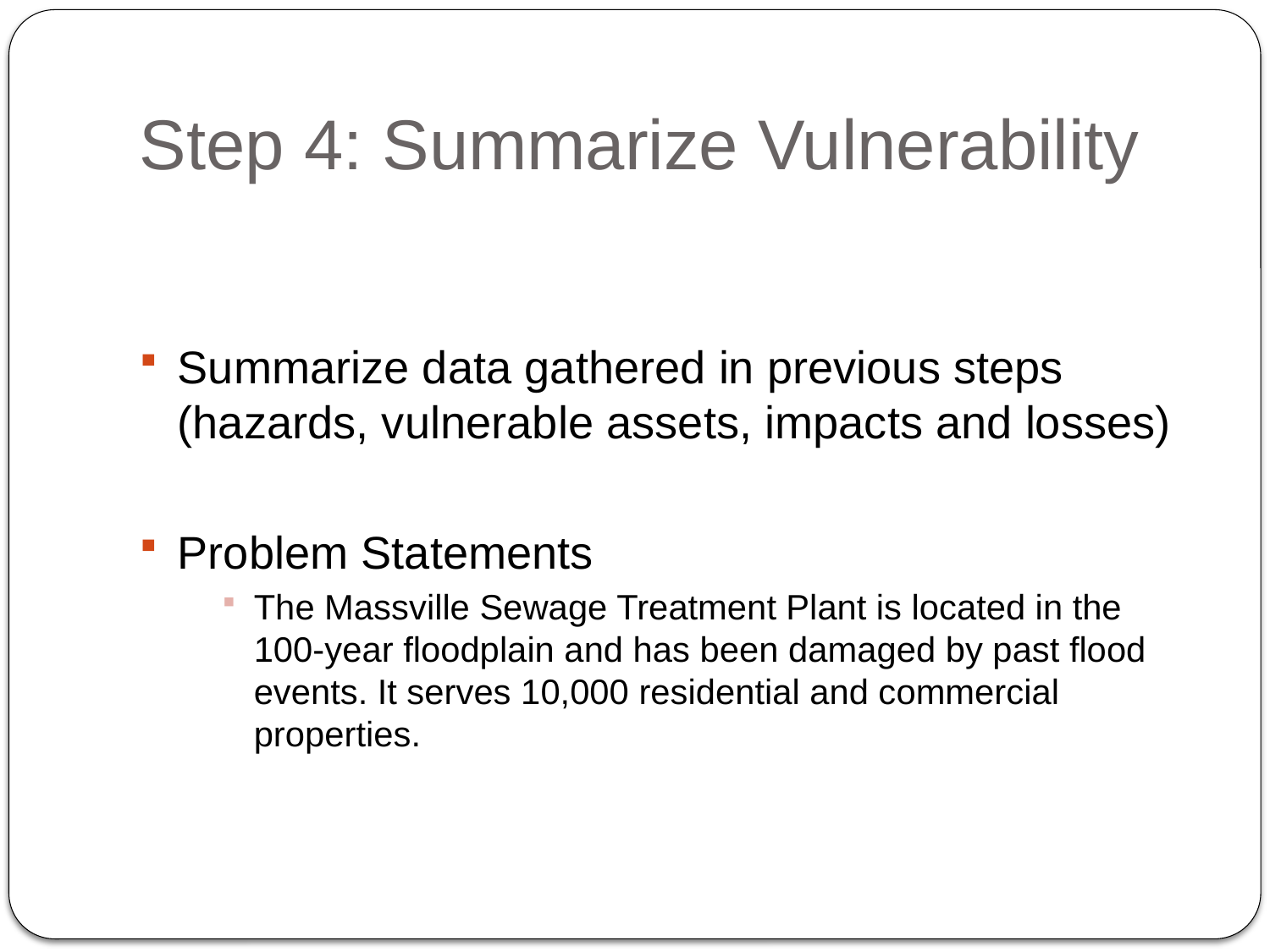

# Step 4: Summarize Vulnerability

Summarize data gathered in previous steps (hazards, vulnerable assets, impacts and losses)

Problem Statements
The Massville Sewage Treatment Plant is located in the 100-year floodplain and has been damaged by past flood events. It serves 10,000 residential and commercial properties.